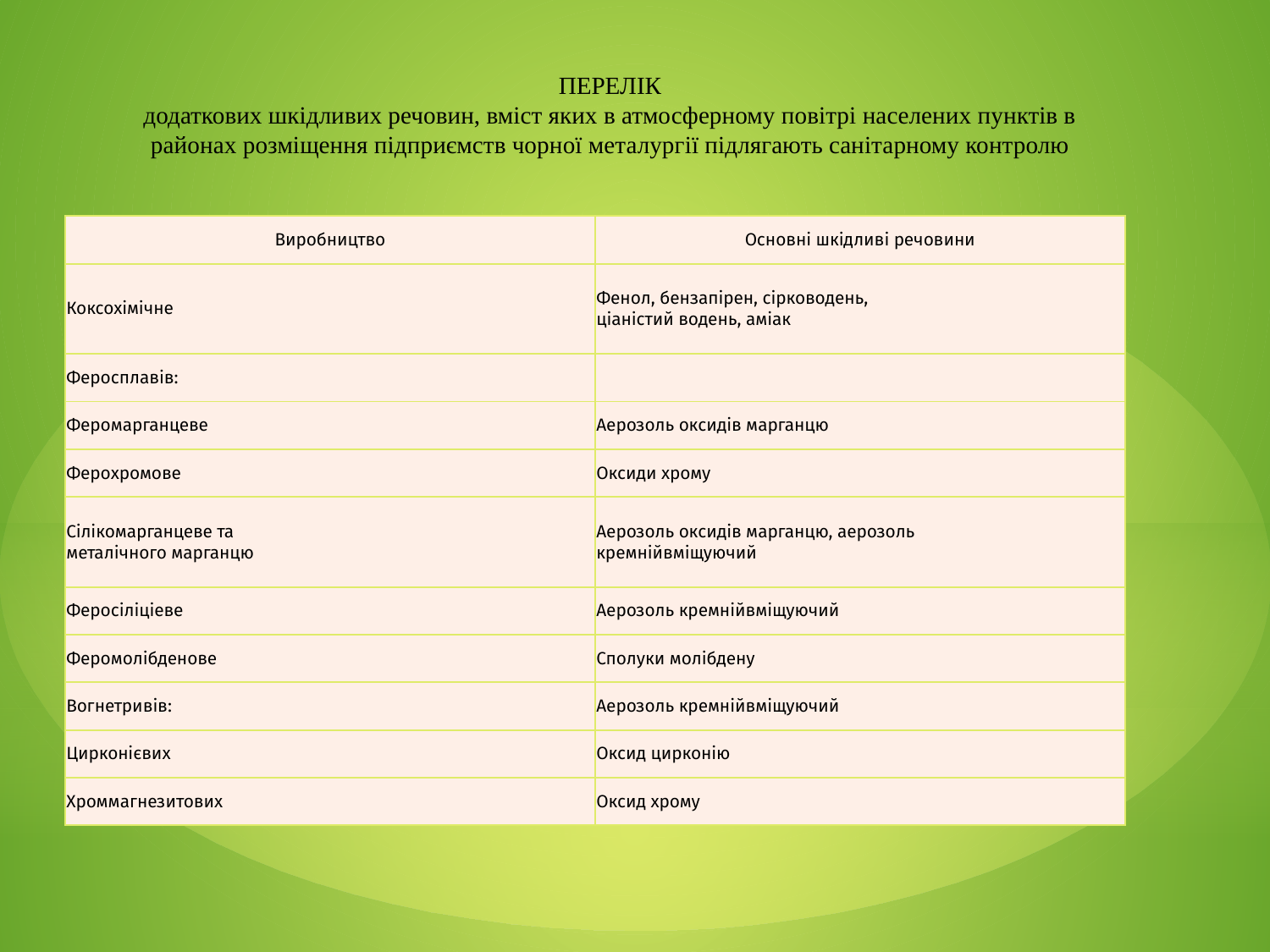

ПЕРЕЛІК
додаткових шкідливих речовин, вміст яких в атмосферному повітрі населених пунктів в районах розміщення підприємств чорної металургії підлягають санітарному контролю

| Виробництво | Основні шкідливі речовини |
| --- | --- |
| Коксохімічне | Фенол, бензапірен, сірководень, ціаністий водень, аміак |
| Феросплавів: |  |
| Феромарганцеве | Аерозоль оксидів марганцю |
| Ферохромове | Оксиди хрому |
| Сілікомарганцеве та металічного марганцю | Аерозоль оксидів марганцю, аерозоль кремнійвміщуючий |
| Феросіліціеве | Аерозоль кремнійвміщуючий |
| Феромолібденове | Сполуки молібдену |
| Вогнетривів: | Аерозоль кремнійвміщуючий |
| Цирконієвих | Оксид цирконію |
| Хроммагнезитових | Оксид хрому |